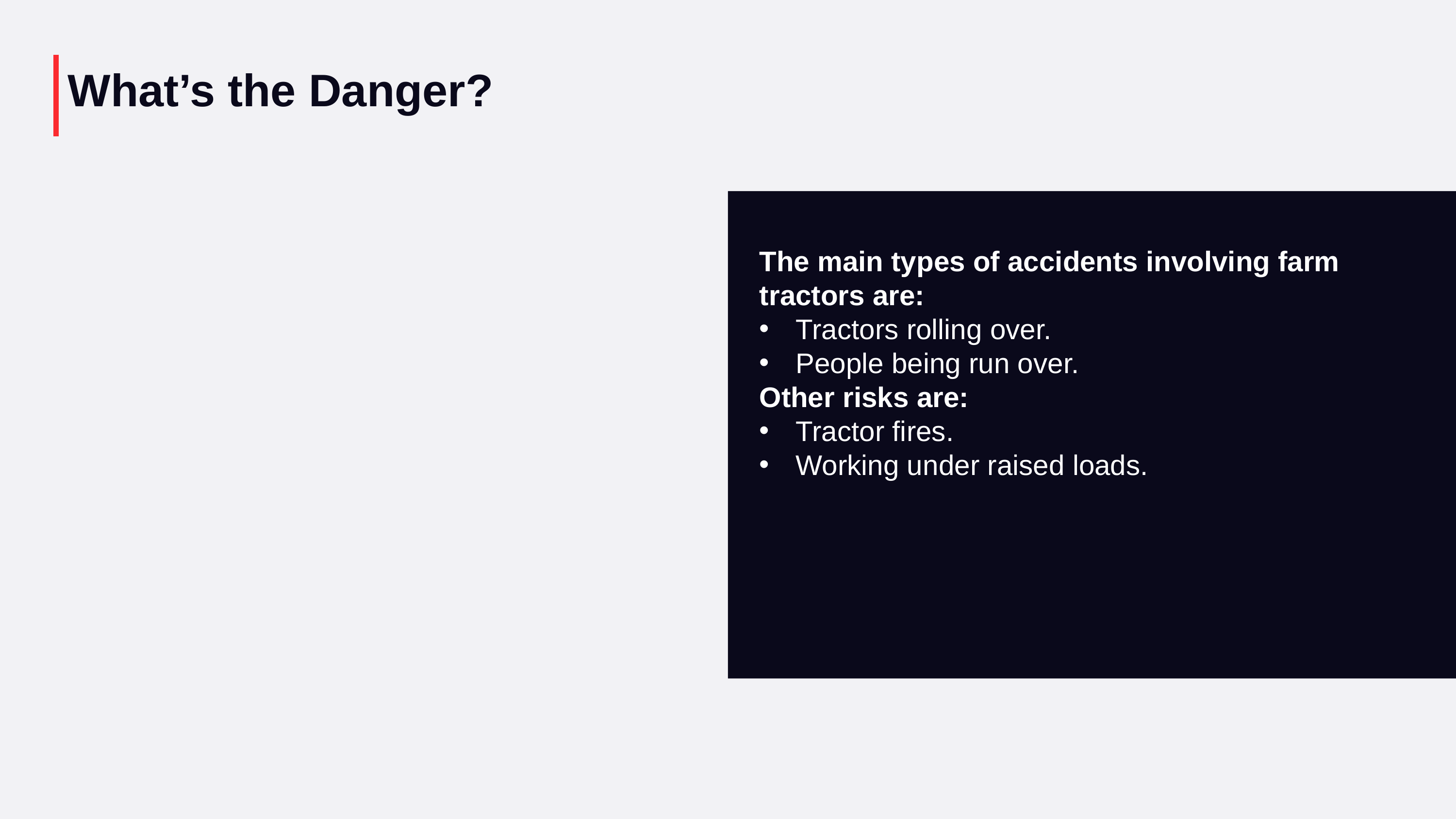

# What’s the Danger?

The main types of accidents involving farm tractors are:
Tractors rolling over.
People being run over.
Other risks are:
Tractor fires.
Working under raised loads.